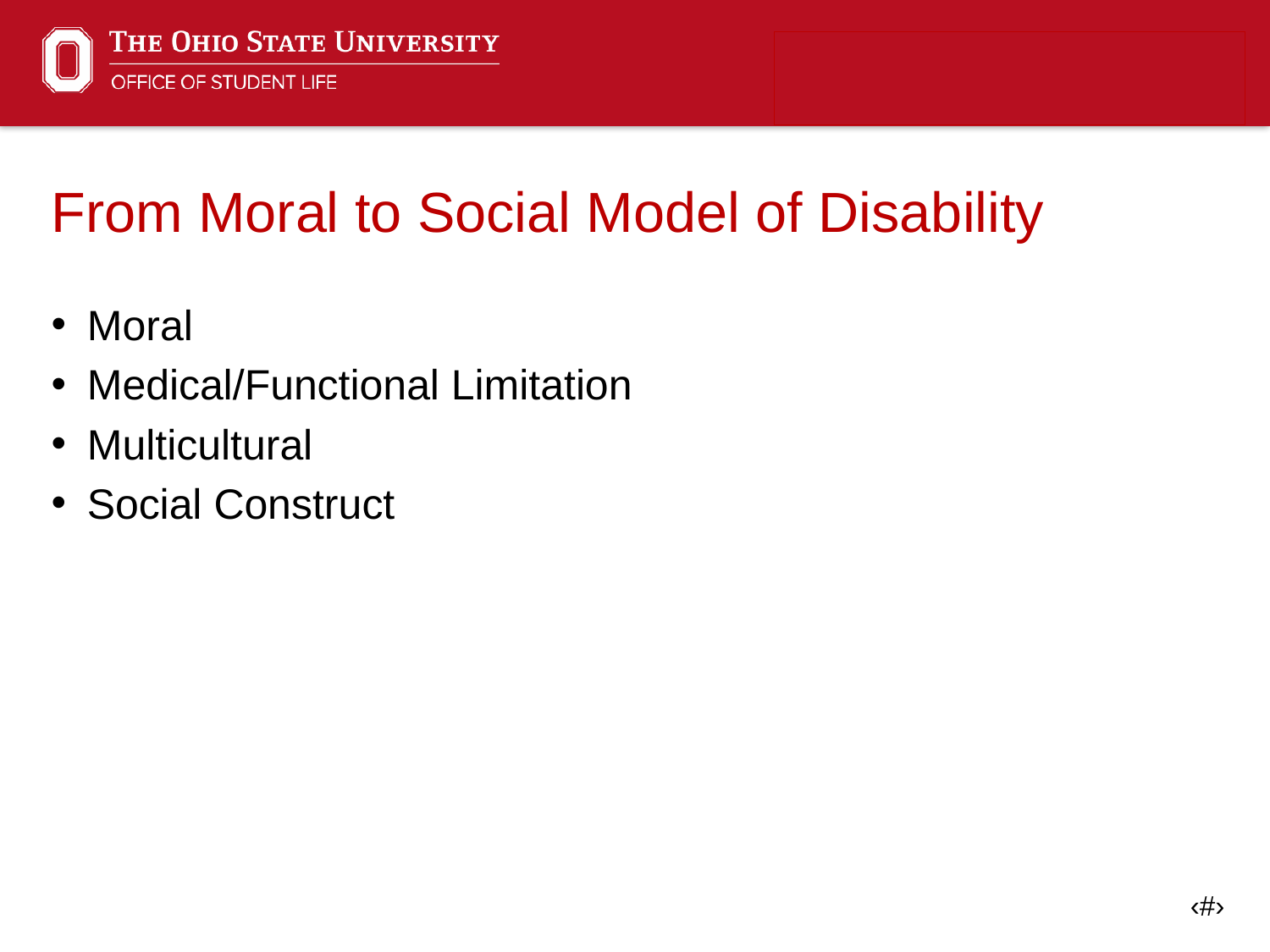

From Moral to Social Model of Disability

Moral
Medical/Functional Limitation
Multicultural
Social Construct